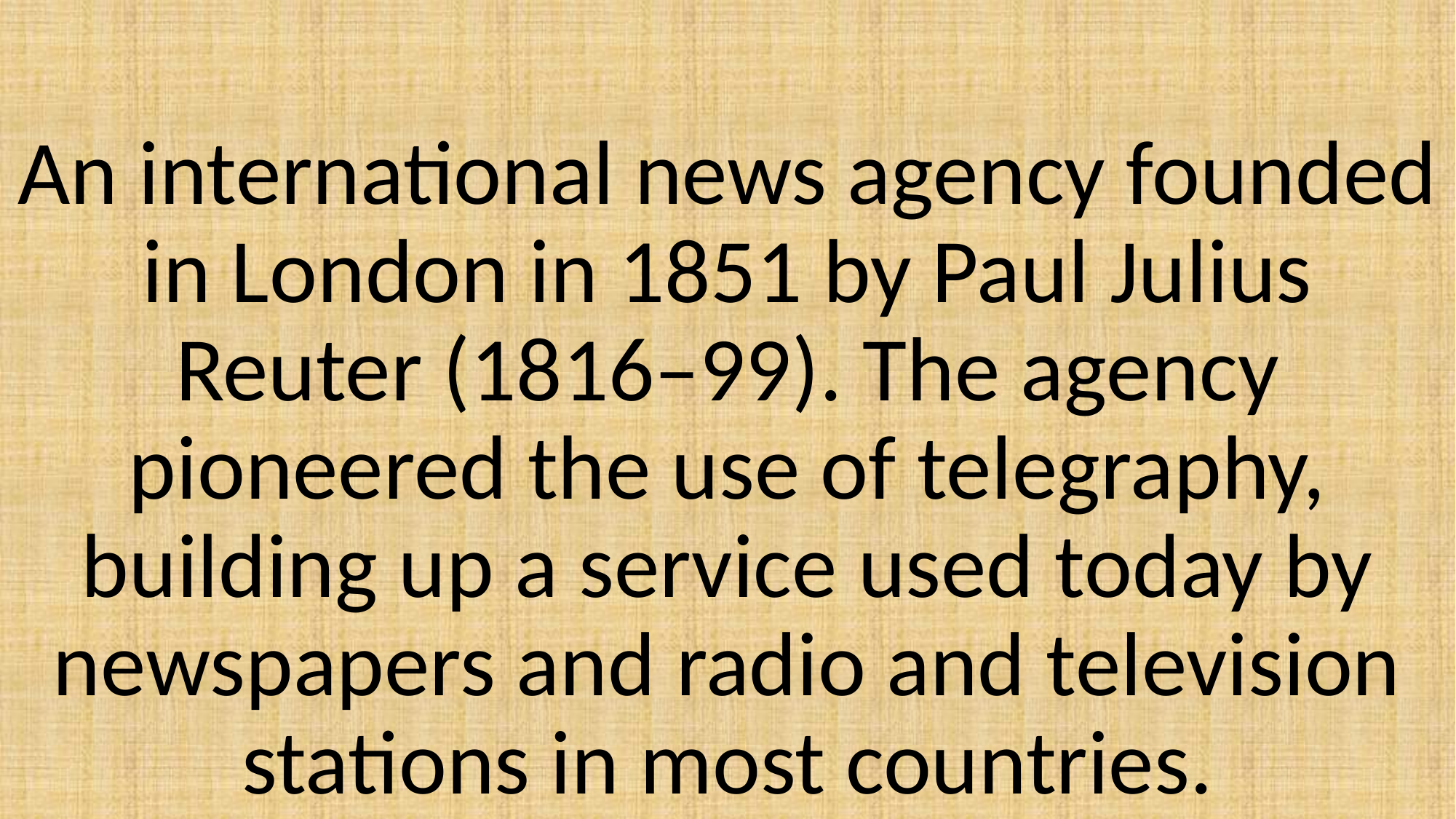

# An international news agency founded in London in 1851 by Paul Julius Reuter (1816–99). The agency pioneered the use of telegraphy, building up a service used today by newspapers and radio and television stations in most countries.